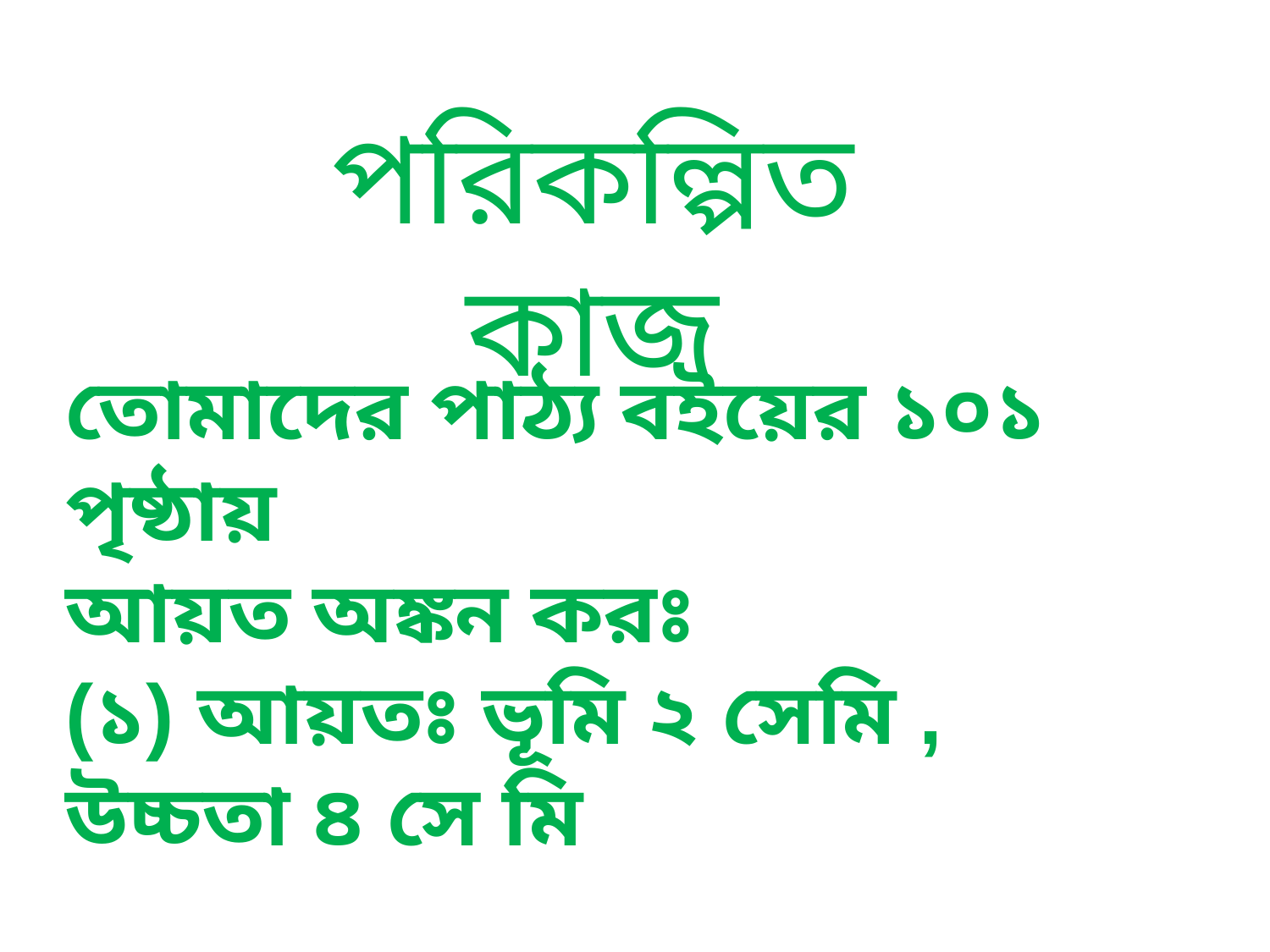

পরিকল্পিত কাজ

তোমাদের পাঠ্য বইয়ের ১০১ পৃষ্ঠায়
আয়ত অঙ্কন করঃ
(১) আয়তঃ ভূমি ২ সেমি , উচ্চতা ৪ সে মি